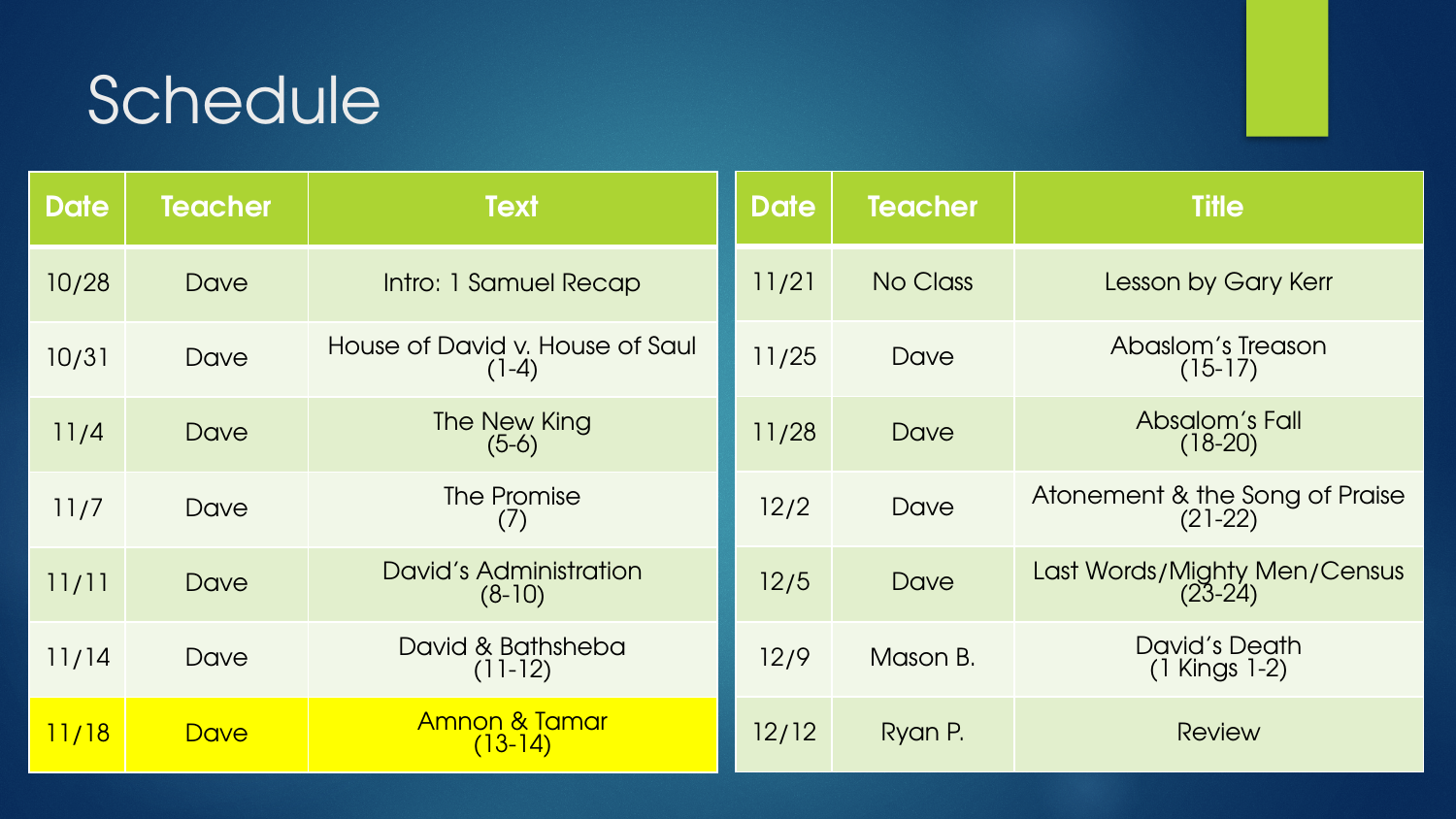

# Schedule
| Date | Teacher | Title |
| --- | --- | --- |
| 11/21 | No Class | Lesson by Gary Kerr |
| 11/25 | Dave | Abaslom’s Treason (15-17) |
| 11/28 | Dave | Absalom’s Fall (18-20) |
| 12/2 | Dave | Atonement & the Song of Praise (21-22) |
| 12/5 | Dave | Last Words/Mighty Men/Census (23-24) |
| 12/9 | Mason B. | David’s Death (1 Kings 1-2) |
| 12/12 | Ryan P. | Review |
| Date | Teacher | Text |
| --- | --- | --- |
| 10/28 | Dave | Intro: 1 Samuel Recap |
| 10/31 | Dave | House of David v. House of Saul (1-4) |
| 11/4 | Dave | The New King (5-6) |
| 11/7 | Dave | The Promise (7) |
| 11/11 | Dave | David’s Administration (8-10) |
| 11/14 | Dave | David & Bathsheba (11-12) |
| 11/18 | Dave | Amnon & Tamar (13-14) |